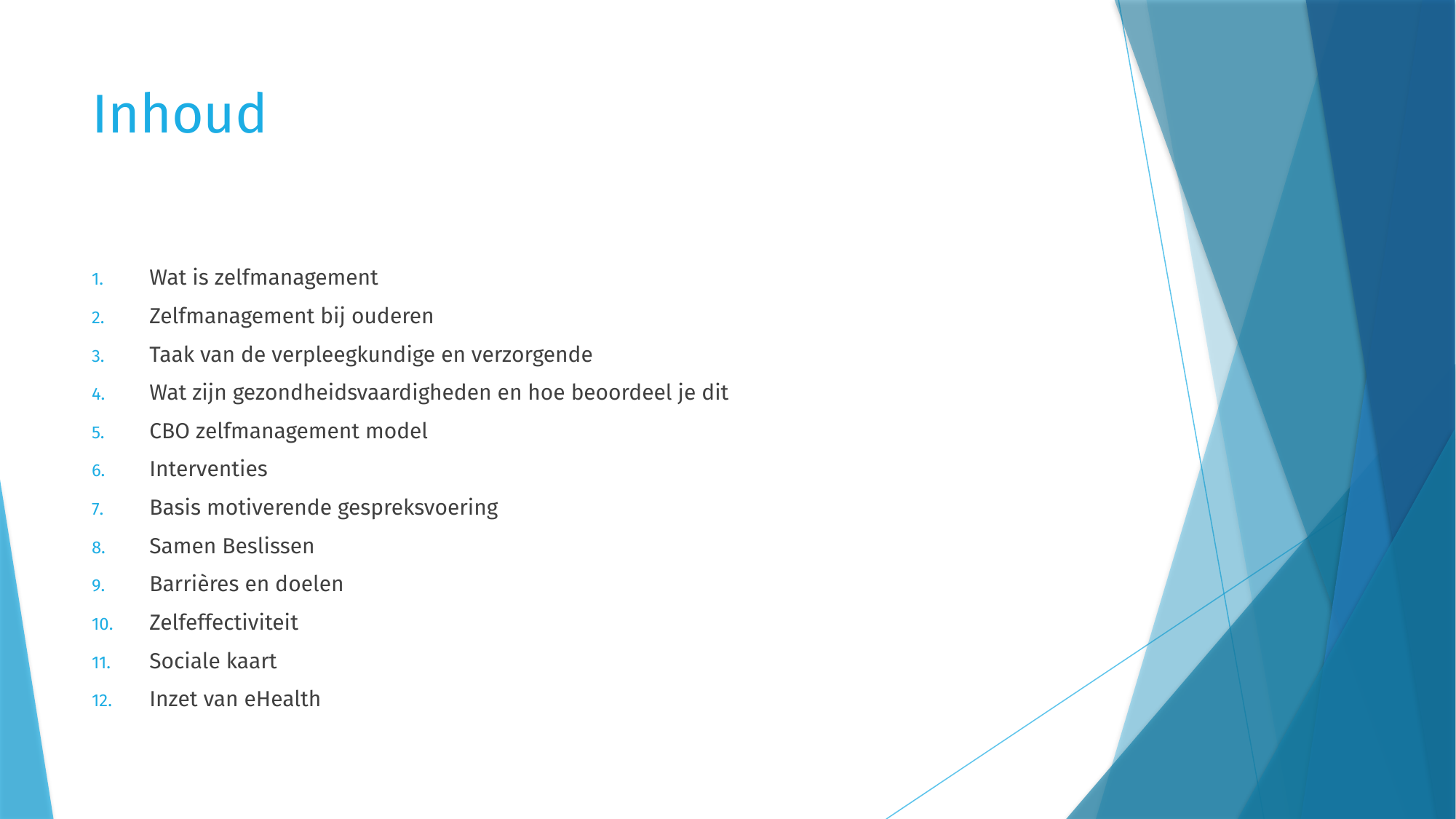

# Inhoud
Wat is zelfmanagement
Zelfmanagement bij ouderen
Taak van de verpleegkundige en verzorgende
Wat zijn gezondheidsvaardigheden en hoe beoordeel je dit
CBO zelfmanagement model
Interventies
Basis motiverende gespreksvoering
Samen Beslissen
Barrières en doelen
Zelfeffectiviteit
Sociale kaart
Inzet van eHealth